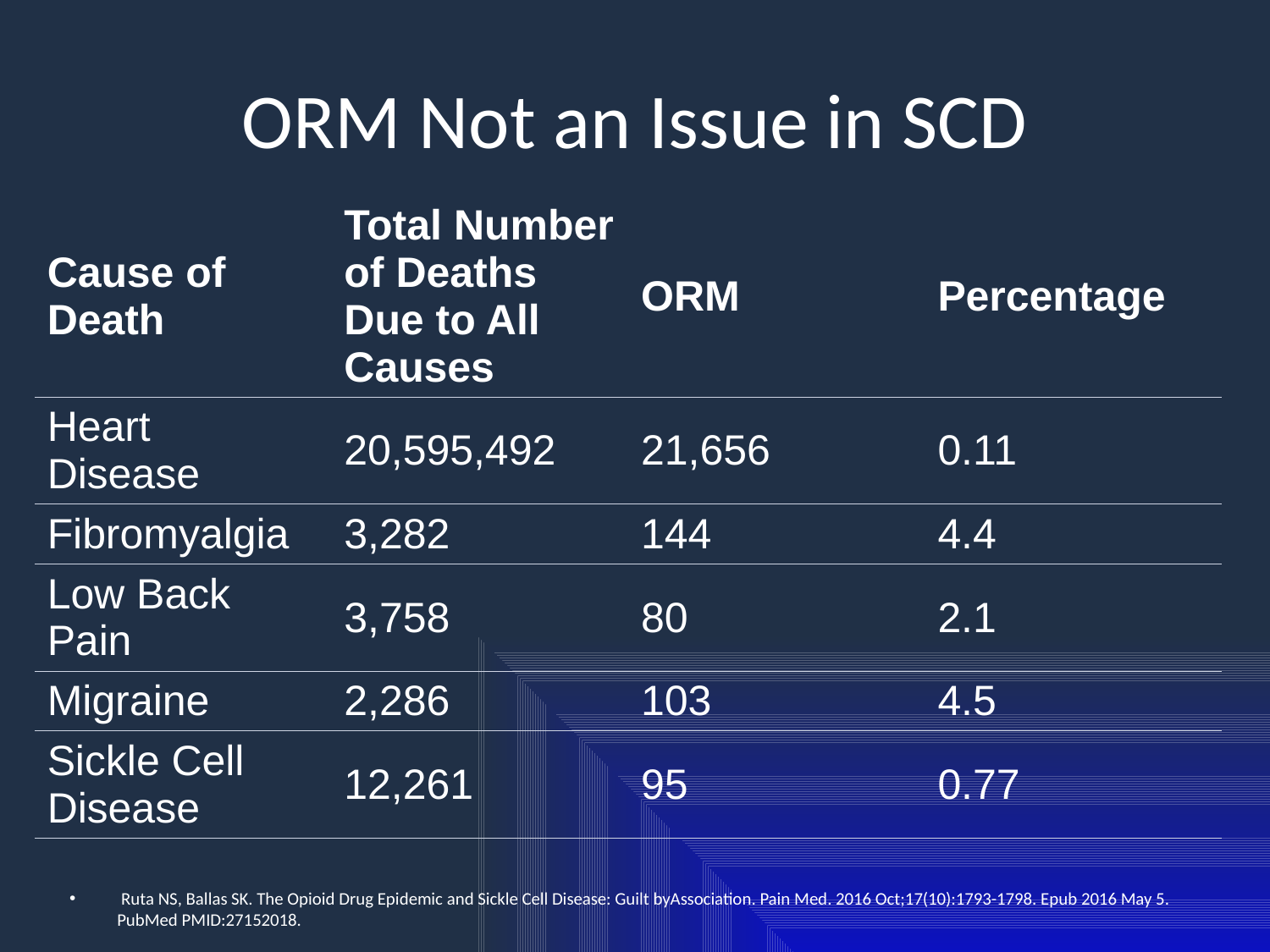

# ORM Not an Issue in SCD
| Cause of Death | Total Number of Deaths Due to All Causes | ORM | Percentage |
| --- | --- | --- | --- |
| Heart Disease | 20,595,492 | 21,656 | 0.11 |
| Fibromyalgia | 3,282 | 144 | 4.4 |
| Low Back Pain | 3,758 | 80 | 2.1 |
| Migraine | 2,286 | 103 | 4.5 |
| Sickle Cell Disease | 12,261 | 95 | 0.77 |
 Ruta NS, Ballas SK. The Opioid Drug Epidemic and Sickle Cell Disease: Guilt byAssociation. Pain Med. 2016 Oct;17(10):1793-1798. Epub 2016 May 5. PubMed PMID:27152018.